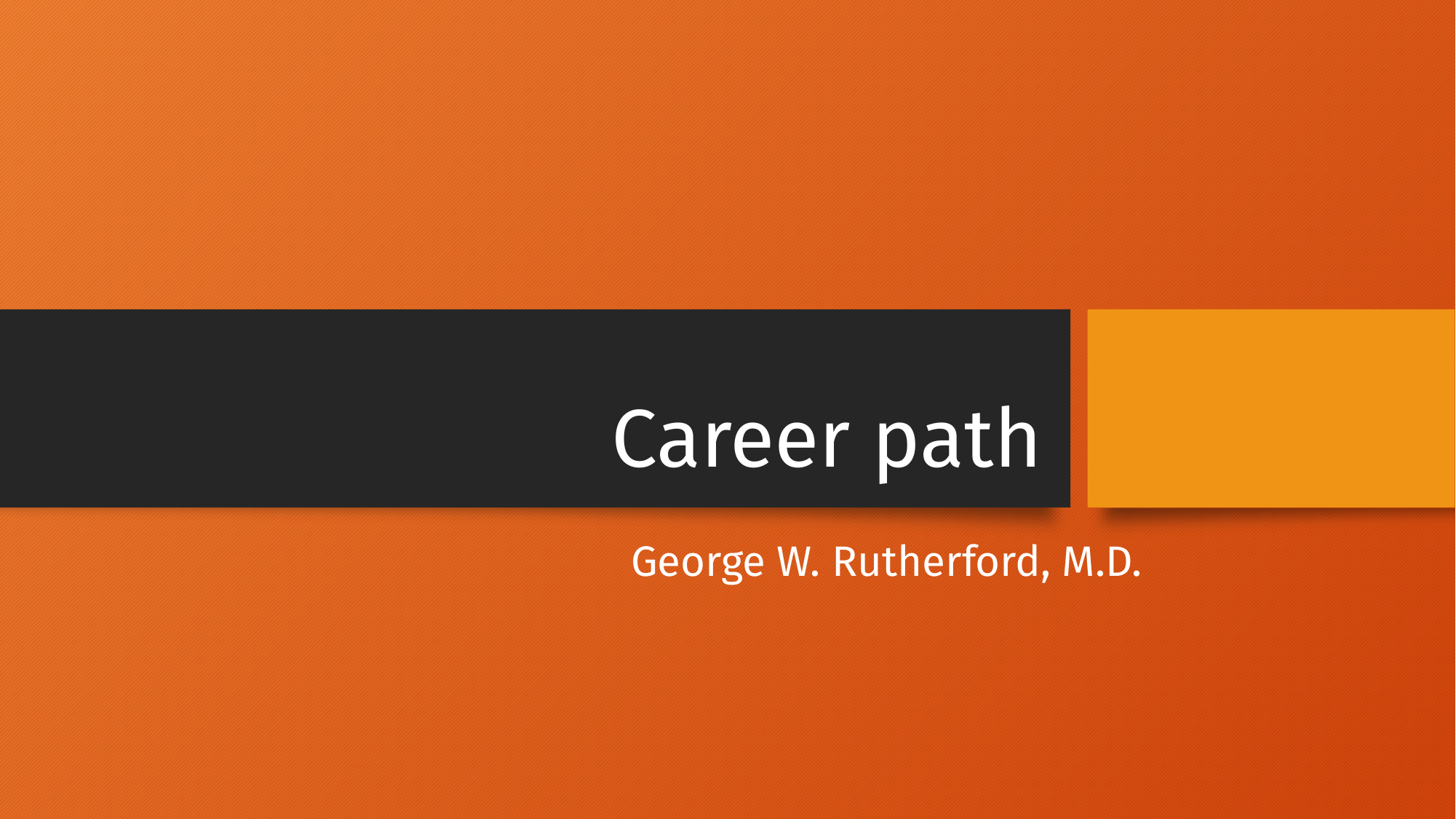

# Career path
George W. Rutherford, M.D.